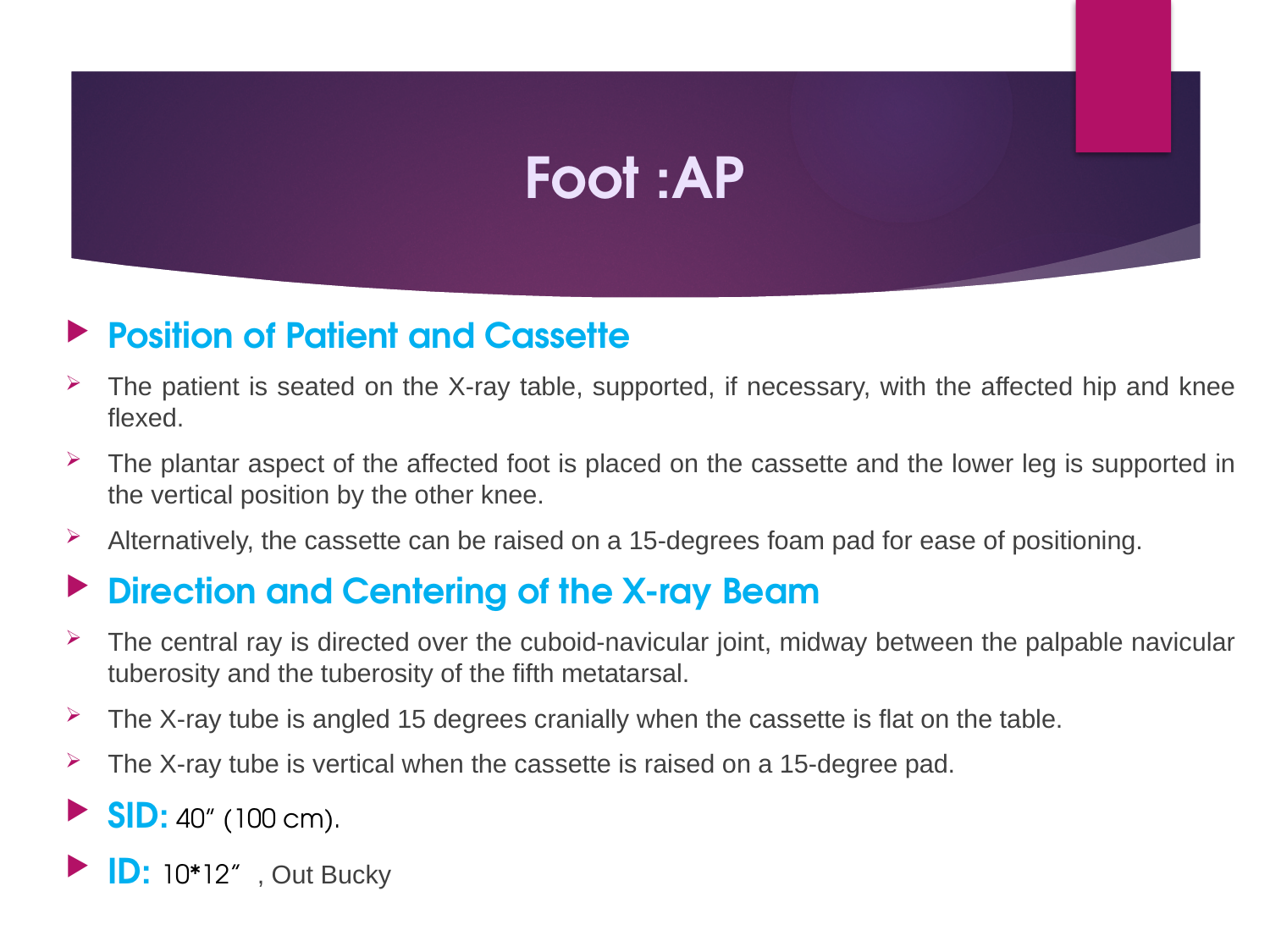

# Foot :AP
Position of Patient and Cassette
The patient is seated on the X-ray table, supported, if necessary, with the affected hip and knee flexed.
The plantar aspect of the affected foot is placed on the cassette and the lower leg is supported in the vertical position by the other knee.
Alternatively, the cassette can be raised on a 15-degrees foam pad for ease of positioning.
Direction and Centering of the X-ray Beam
The central ray is directed over the cuboid-navicular joint, midway between the palpable navicular tuberosity and the tuberosity of the fifth metatarsal.
The X-ray tube is angled 15 degrees cranially when the cassette is flat on the table.
The X-ray tube is vertical when the cassette is raised on a 15-degree pad.
SID: 40″ (100 cm).
ID: 10*12”  , Out Bucky